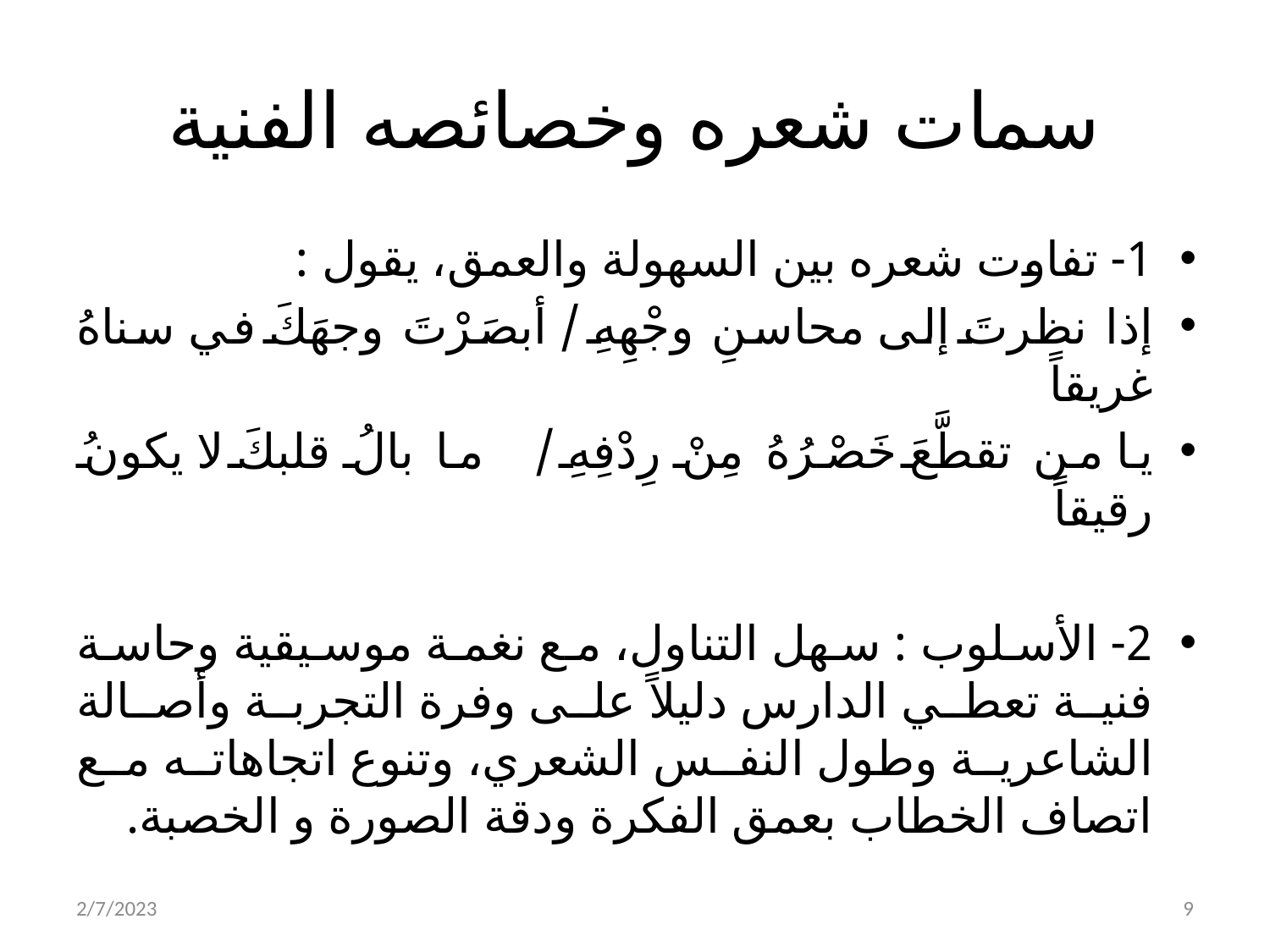

# سمات شعره وخصائصه الفنية
1- تفاوت شعره بين السهولة والعمق، يقول :
إذا نظرتَ إلى محاسنِ وجْهِهِ / أبصَرْتَ وجهَكَ في سناهُ غريقاً
يا من تقطَّعَ خَصْرُهُ مِنْ رِدْفِهِ /    ما بالُ قلبكَ لا يكونُ رقيقاً

2- الأسلوب : سهل التناول، مع نغمة موسيقية وحاسة فنية تعطي الدارس دليلاً على وفرة التجربة وأصالة الشاعرية وطول النفس الشعري، وتنوع اتجاهاته مع اتصاف الخطاب بعمق الفكرة ودقة الصورة و الخصبة.
2/7/2023
9